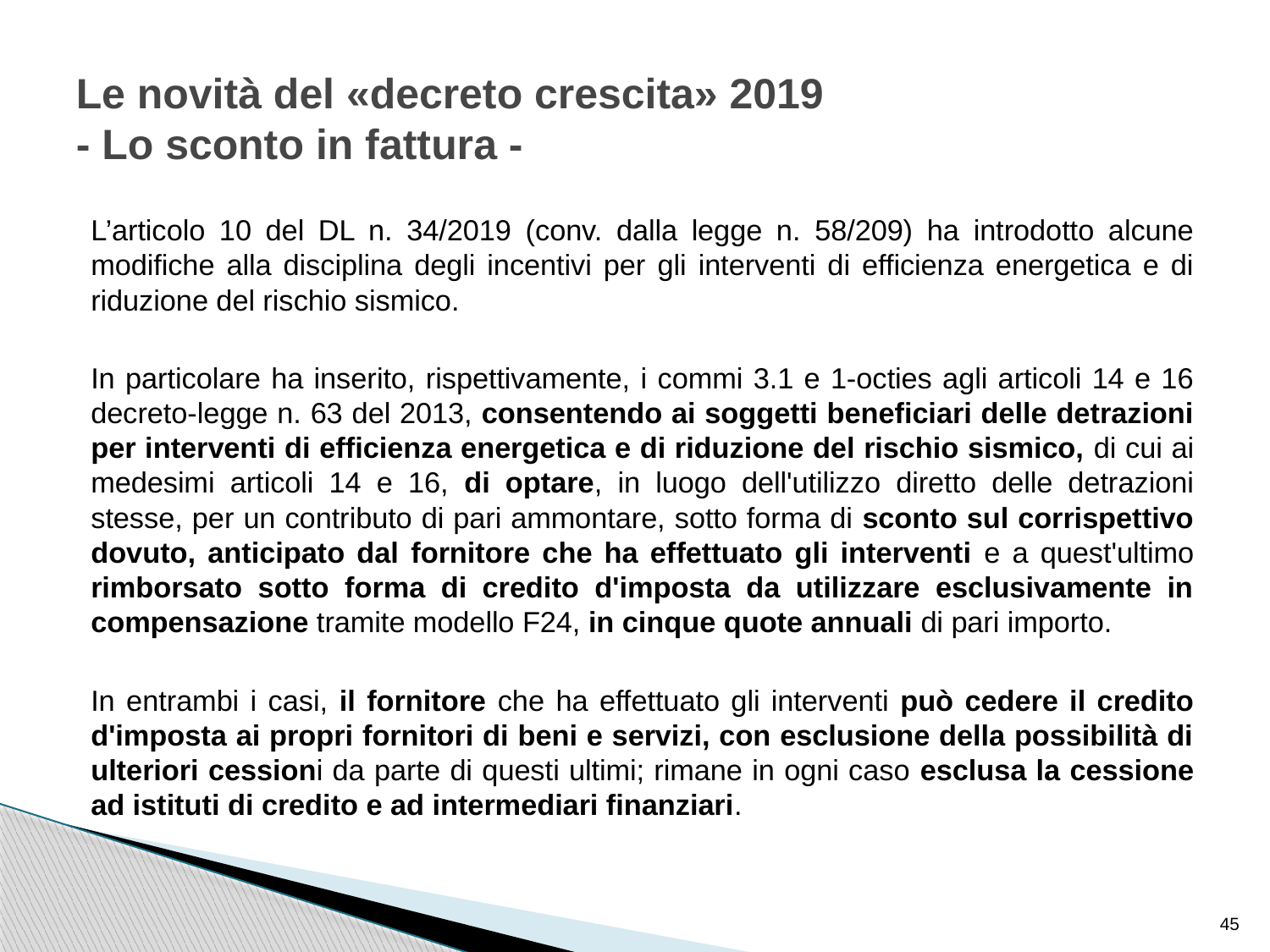

# Le novità del «decreto crescita» 2019 - Lo sconto in fattura -
L’articolo 10 del DL n. 34/2019 (conv. dalla legge n. 58/209) ha introdotto alcune modifiche alla disciplina degli incentivi per gli interventi di efficienza energetica e di riduzione del rischio sismico.

In particolare ha inserito, rispettivamente, i commi 3.1 e 1-octies agli articoli 14 e 16 decreto-legge n. 63 del 2013, consentendo ai soggetti beneficiari delle detrazioni per interventi di efficienza energetica e di riduzione del rischio sismico, di cui ai medesimi articoli 14 e 16, di optare, in luogo dell'utilizzo diretto delle detrazioni stesse, per un contributo di pari ammontare, sotto forma di sconto sul corrispettivo dovuto, anticipato dal fornitore che ha effettuato gli interventi e a quest'ultimo rimborsato sotto forma di credito d'imposta da utilizzare esclusivamente in compensazione tramite modello F24, in cinque quote annuali di pari importo.

In entrambi i casi, il fornitore che ha effettuato gli interventi può cedere il credito d'imposta ai propri fornitori di beni e servizi, con esclusione della possibilità di ulteriori cessioni da parte di questi ultimi; rimane in ogni caso esclusa la cessione ad istituti di credito e ad intermediari finanziari.
45